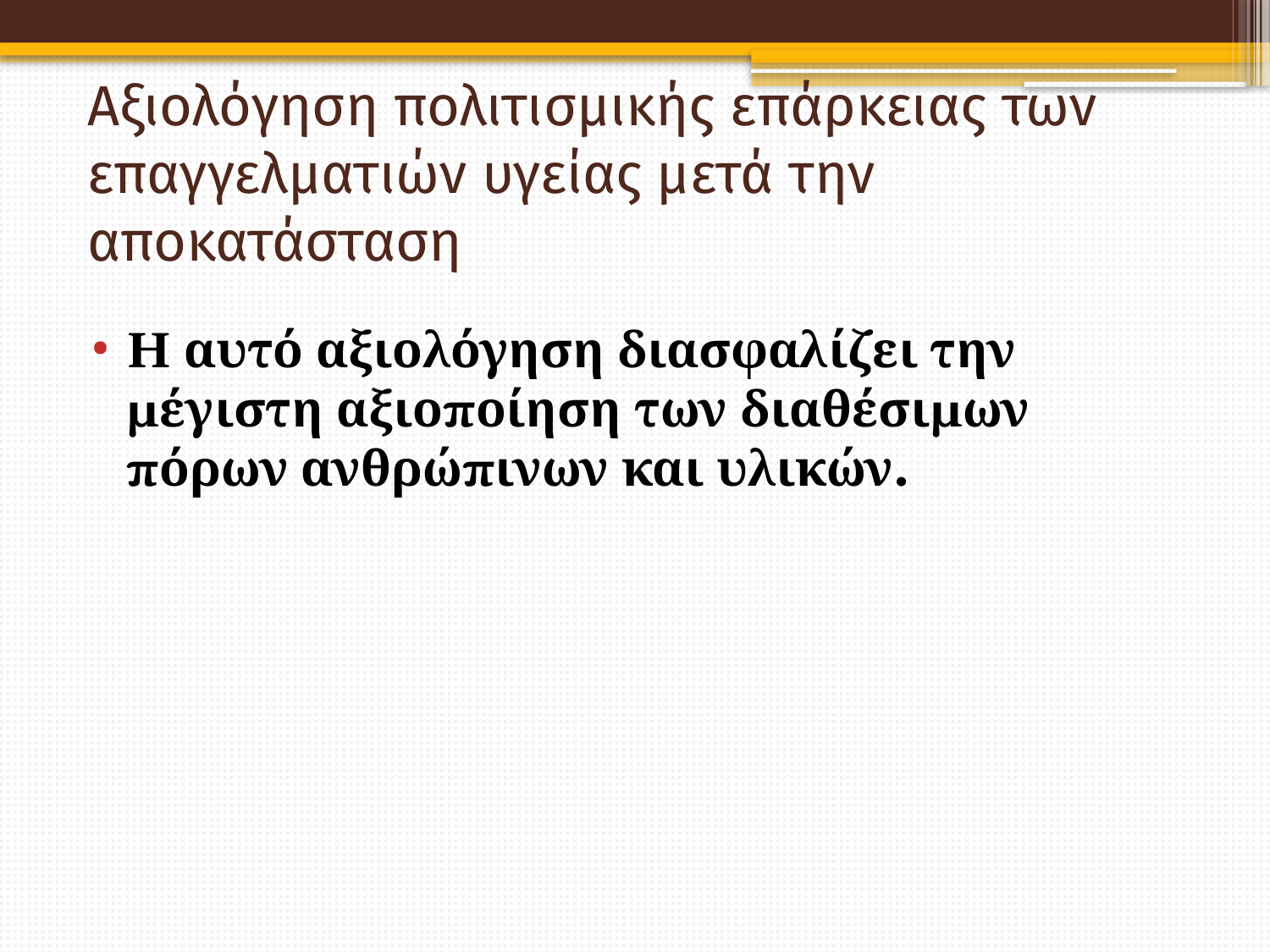

# Αξιολόγηση πολιτισμικής επάρκειας των επαγγελματιών υγείας μετά την αποκατάσταση
Η αυτό αξιολόγηση διασφαλίζει την μέγιστη αξιοποίηση των διαθέσιμων πόρων ανθρώπινων και υλικών.